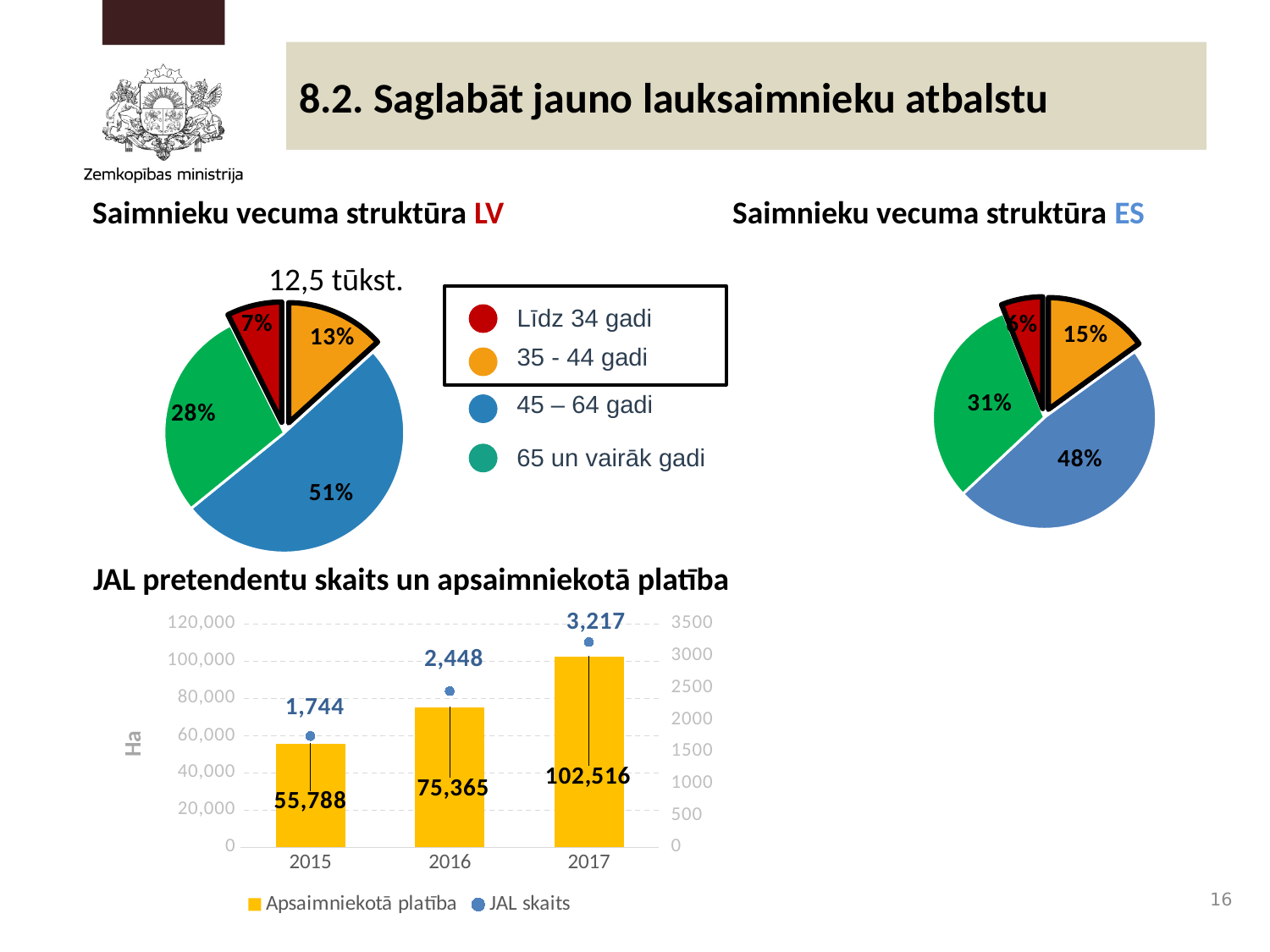

8.2. Saglabāt jauno lauksaimnieku atbalstu
Saimnieku vecuma struktūra LV
Saimnieku vecuma struktūra ES

### Chart

| Category | ES |
|---|---|
| 35-44 | 0.15 |
| 45-64 | 0.48 |
| 65 un vairāk | 0.31 |
| līdz 34 | 0.06 |
12,5 tūkst.

### Chart

| Category |  |
|---|---|
Līdz 34 gadi

35 - 44 gadi

45 – 64 gadi

65 un vairāk gadi

JAL pretendentu skaits un apsaimniekotā platība

### Chart

| Category | Apsaimniekotā platība | JAL skaits |
|---|---|---|
| 2015 | 55788.14 | 1744.0 |
| 2016 | 75364.83 | 2448.0 |
| 2017 | 102515.89 | 3217.0 |
16